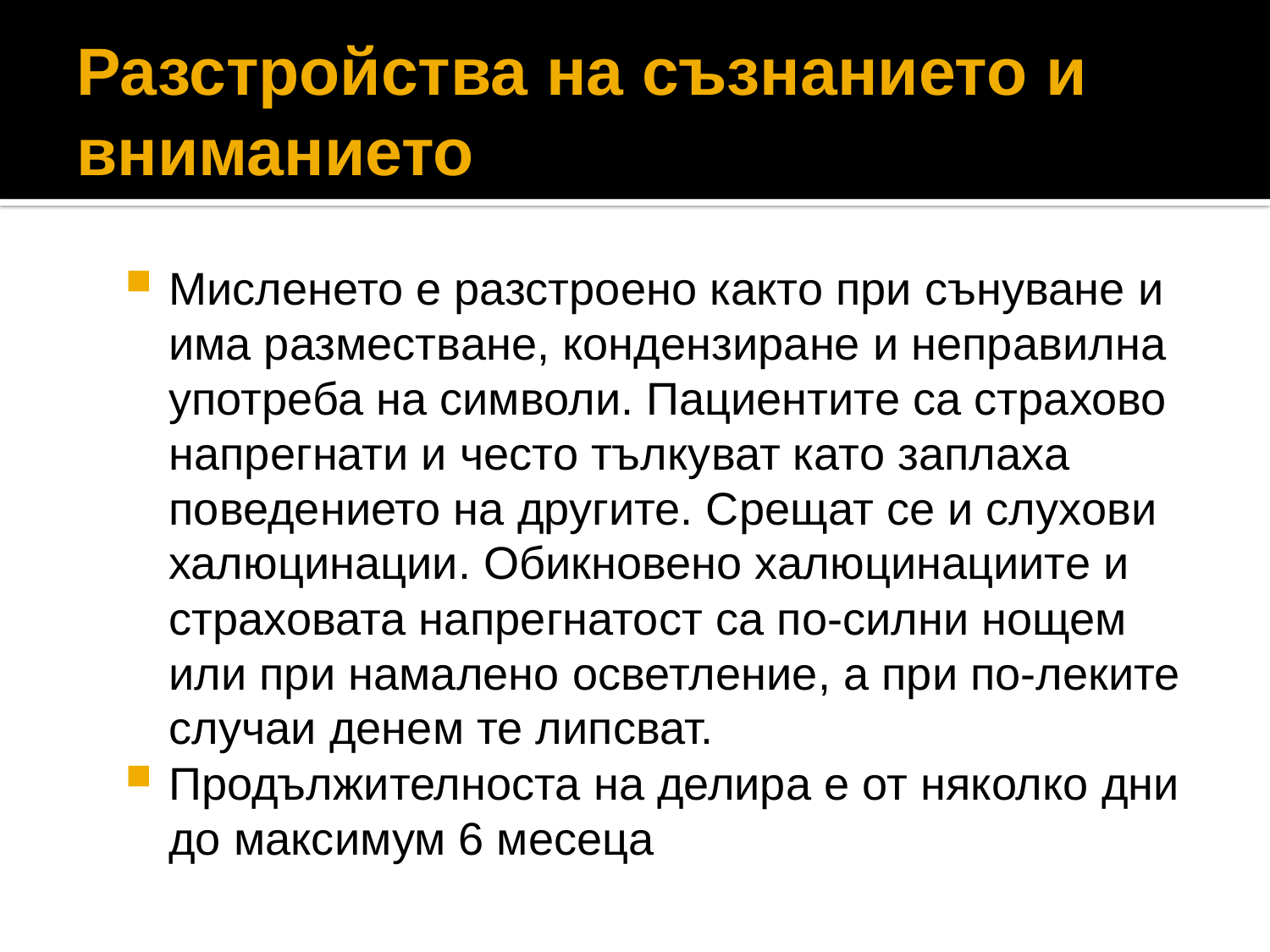

# Разстройства на съзнанието и вниманието
Мисленето е разстроено както при сънуване и има разместване, кондензиране и неправилна употреба на символи. Пациентите са страхово напрегнати и често тълкуват като заплаха поведението на другите. Срещат се и слухови халюцинации. Обикновено халюцинациите и страховата напрегнатост са по-силни нощем или при намалено осветление, а при по-леките случаи денем те липсват.
Продължителноста на делира е от няколко дни до максимум 6 месеца